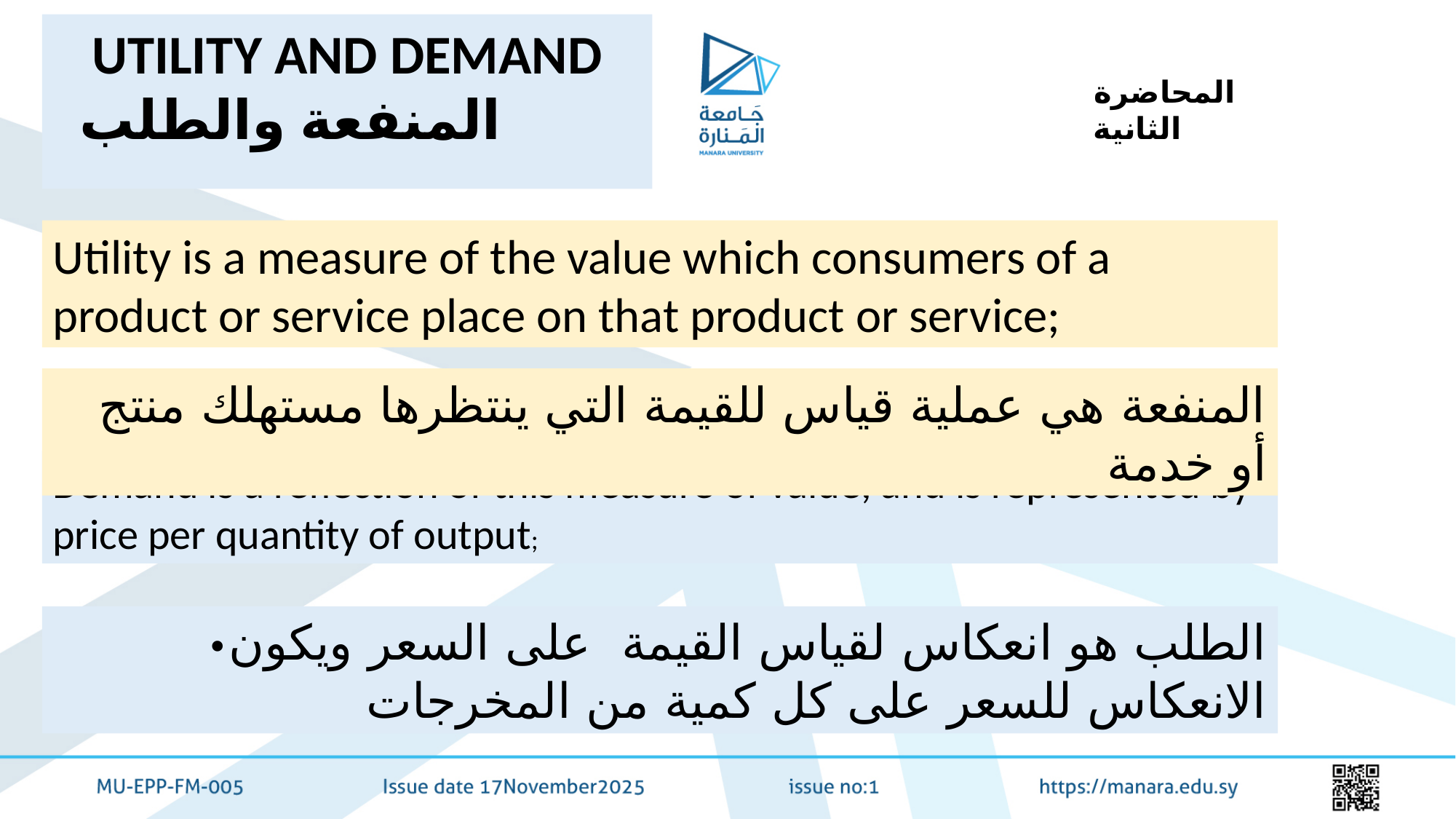

UTILITY AND DEMAND المنفعة والطلب

المحاضرة الثانية
Utility is a measure of the value which consumers of a product or service place on that product or service;
المنفعة هي عملية قياس للقيمة التي ينتظرها مستهلك منتج أو خدمة
Demand is a reflection of this measure of value, and is represented by price per quantity of output;
•الطلب هو انعكاس لقياس القيمة  على السعر ويكون الانعكاس للسعر على كل كمية من المخرجات